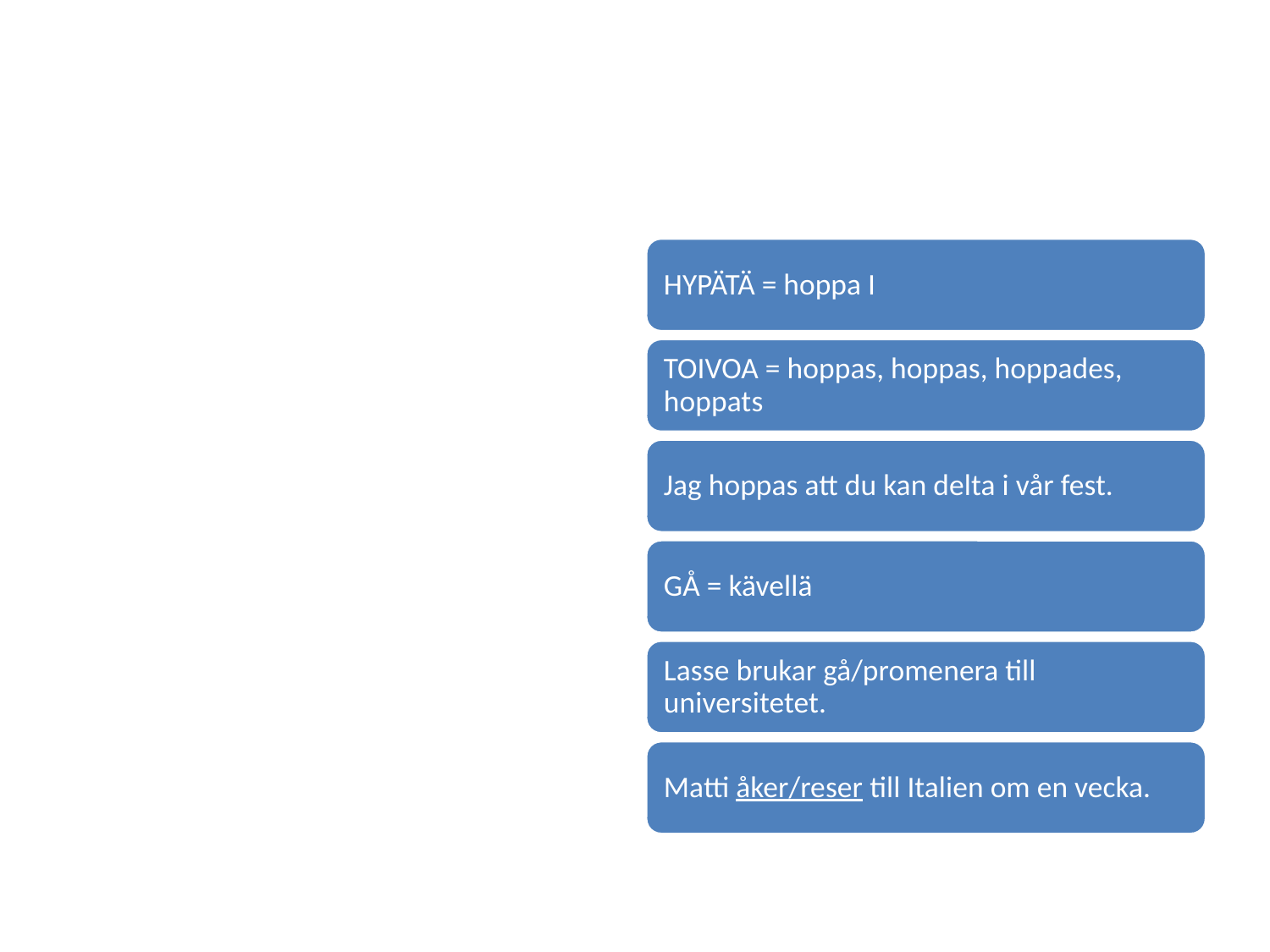

#

HYPÄTÄ = hoppa I
TOIVOA = hoppas, hoppas, hoppades, hoppats
Jag hoppas att du kan delta i vår fest.
GÅ = kävellä
Lasse brukar gå/promenera till universitetet.
Matti åker/reser till Italien om en vecka.